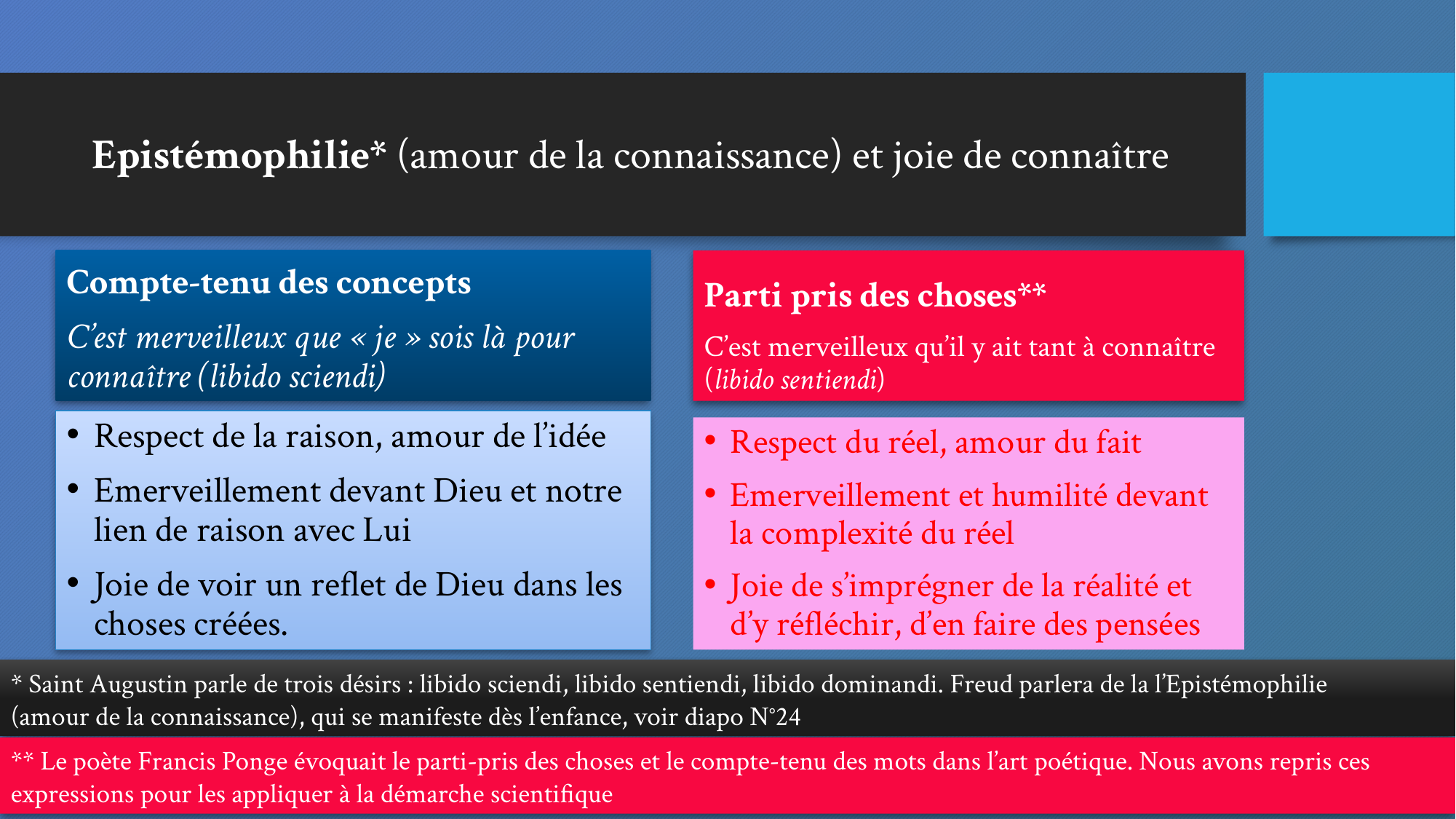

# Epistémophilie* (amour de la connaissance) et joie de connaître
Compte-tenu des concepts
C’est merveilleux que « je » sois là pour connaître (libido sciendi)
Parti pris des choses**
C’est merveilleux qu’il y ait tant à connaître (libido sentiendi)
Respect de la raison, amour de l’idée
Emerveillement devant Dieu et notre lien de raison avec Lui
Joie de voir un reflet de Dieu dans les choses créées.
Respect du réel, amour du fait
Emerveillement et humilité devant la complexité du réel
Joie de s’imprégner de la réalité et d’y réfléchir, d’en faire des pensées
* Saint Augustin parle de trois désirs : libido sciendi, libido sentiendi, libido dominandi. Freud parlera de la l’Epistémophilie
(amour de la connaissance), qui se manifeste dès l’enfance, voir diapo N°24
** Le poète Francis Ponge évoquait le parti-pris des choses et le compte-tenu des mots dans l’art poétique. Nous avons repris ces expressions pour les appliquer à la démarche scientifique